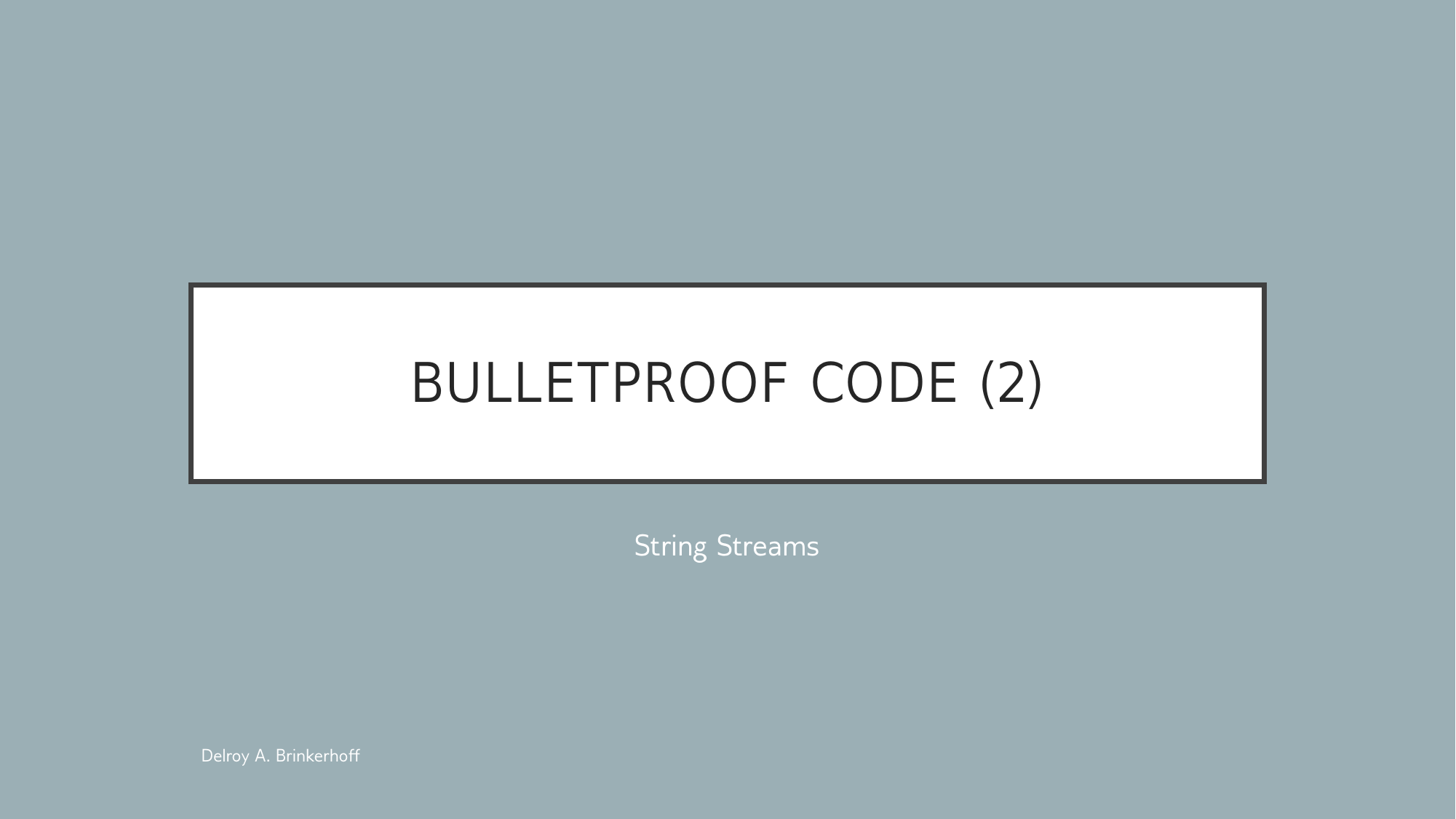

# Bulletproof Code (2)
String Streams
Delroy A. Brinkerhoff